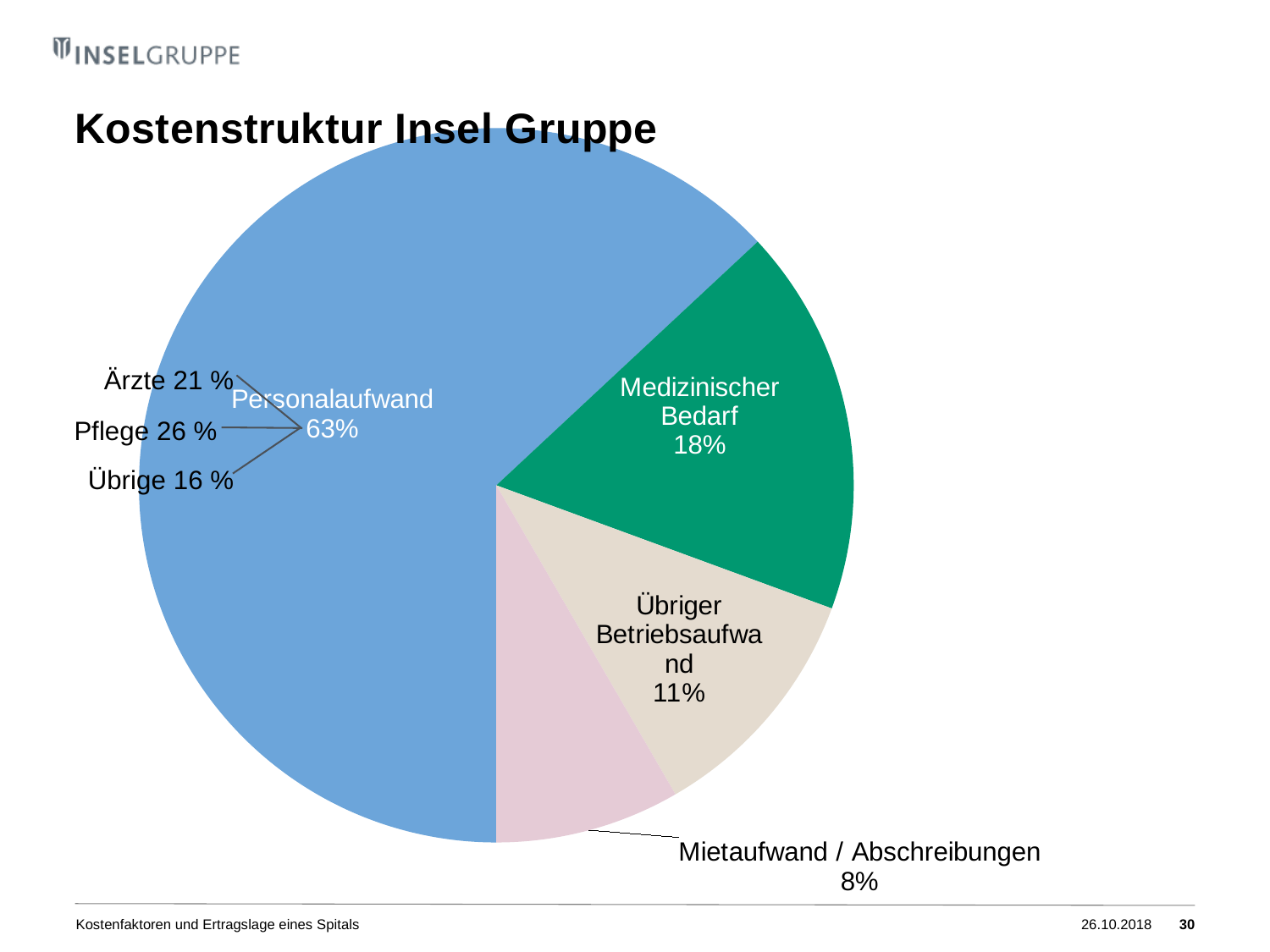

# Kostenstruktur Insel Gruppe

### Chart

| Category |  |
|---|---|
| Personalaufwand | 0.6305797086366233 |
| Medizinischer Bedarf | 0.1754627741175976 |
| Übriger Betriebsaufwand | 0.11037419748409587 |
| Mietaufwand / Abschreibungen | 0.08358331976168326 |
Ärzte 21 %
Pflege 26 %
Übrige 16 %